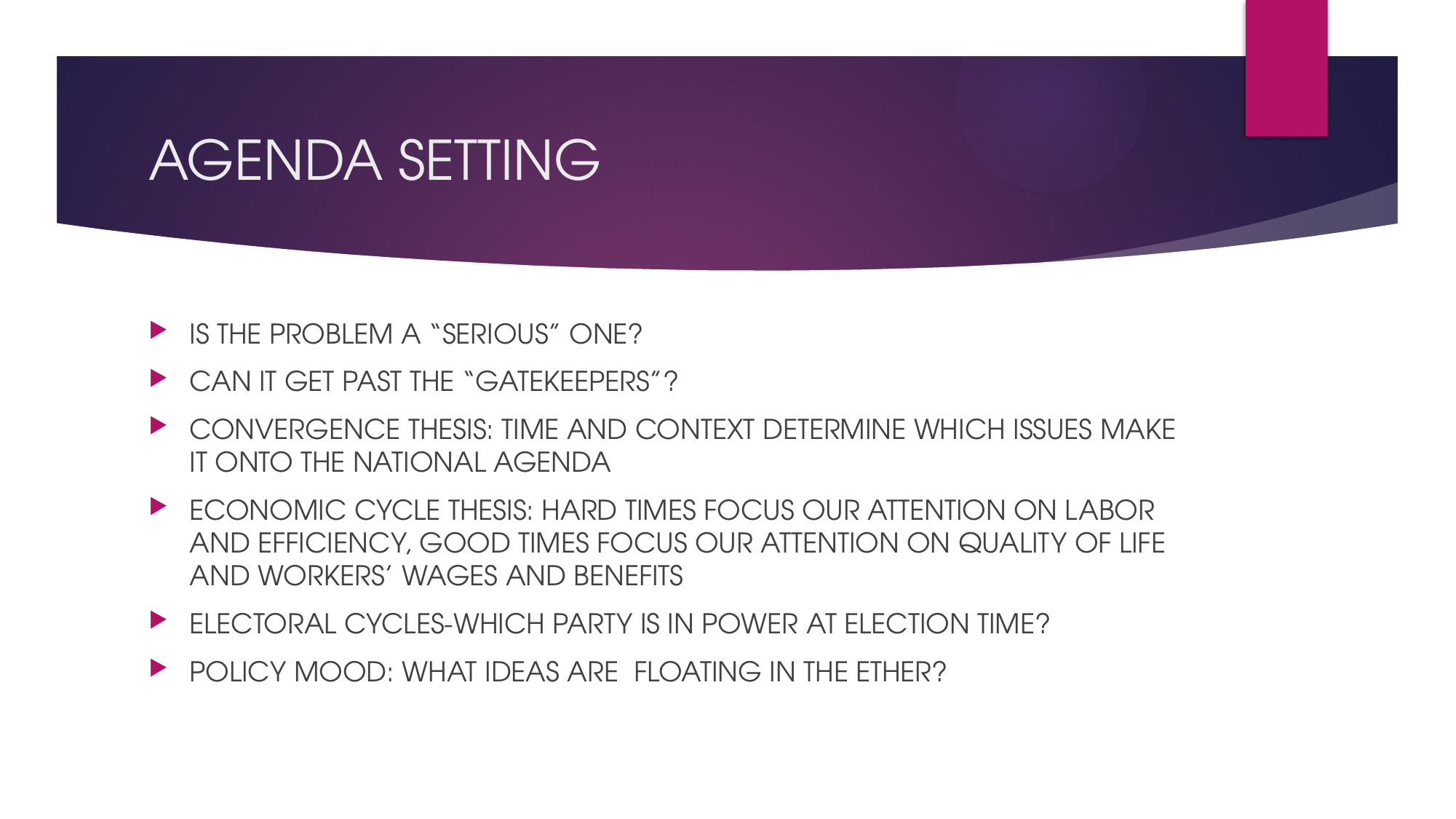

# AGENDA SETTING
IS THE PROBLEM A “SERIOUS” ONE?
CAN IT GET PAST THE “GATEKEEPERS”?
CONVERGENCE THESIS: TIME AND CONTEXT DETERMINE WHICH ISSUES MAKE IT ONTO THE NATIONAL AGENDA
ECONOMIC CYCLE THESIS: HARD TIMES FOCUS OUR ATTENTION ON LABOR AND EFFICIENCY, GOOD TIMES FOCUS OUR ATTENTION ON QUALITY OF LIFE AND WORKERS’ WAGES AND BENEFITS
ELECTORAL CYCLES-WHICH PARTY IS IN POWER AT ELECTION TIME?
POLICY MOOD: WHAT IDEAS ARE  FLOATING IN THE ETHER?